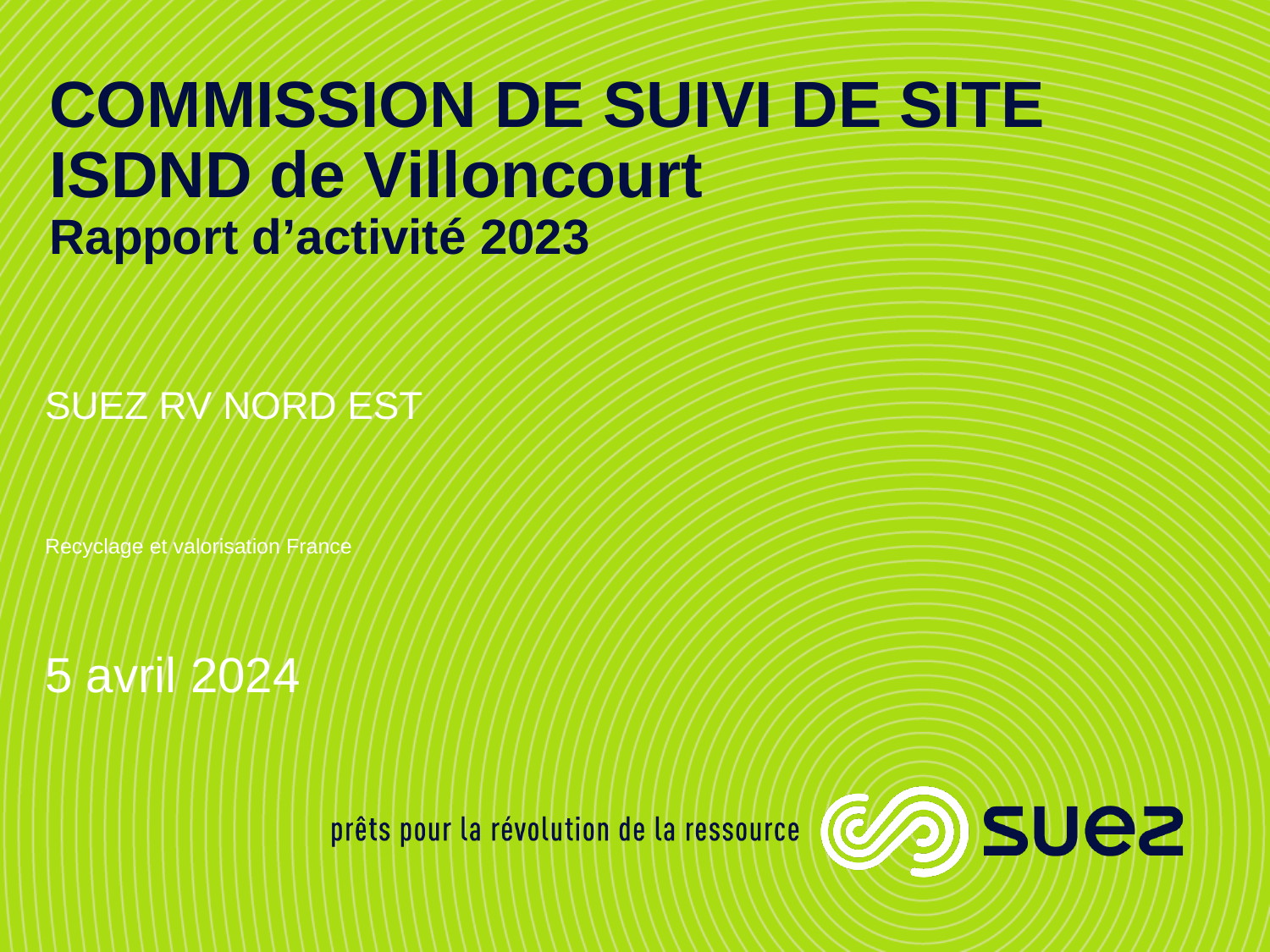

# COMMISSION DE SUIVI DE SITE ISDND de Villoncourt Rapport d’activité 2023
SUEZ RV NORD EST
Recyclage et valorisation France

5 avril 2024